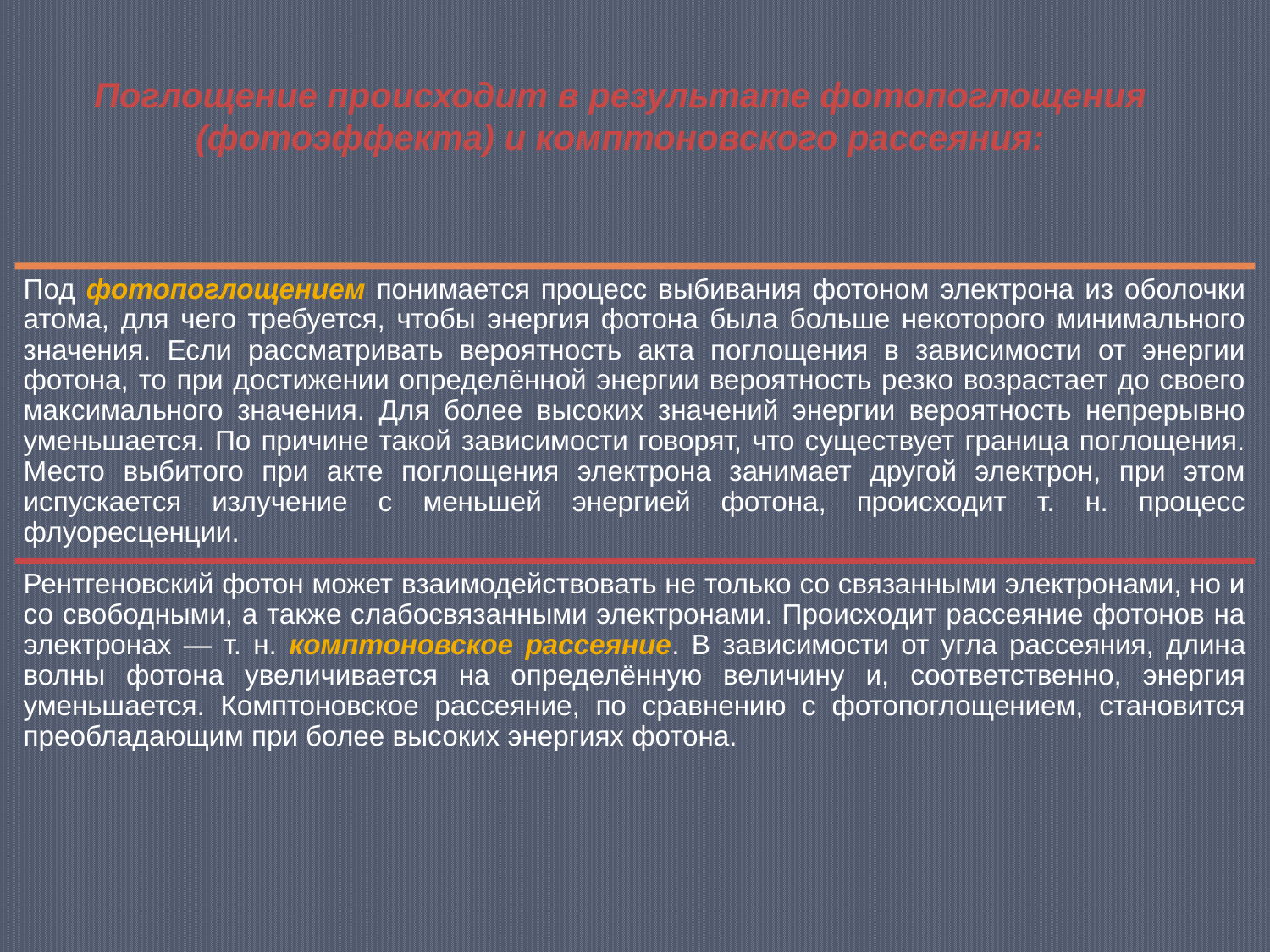

Поглощение происходит в результате фотопоглощения (фотоэффекта) и комптоновского рассеяния:
Под фотопоглощением понимается процесс выбивания фотоном электрона из оболочки атома, для чего требуется, чтобы энергия фотона была больше некоторого минимального значения. Если рассматривать вероятность акта поглощения в зависимости от энергии фотона, то при достижении определённой энергии вероятность резко возрастает до своего максимального значения. Для более высоких значений энергии вероятность непрерывно уменьшается. По причине такой зависимости говорят, что существует граница поглощения. Место выбитого при акте поглощения электрона занимает другой электрон, при этом испускается излучение с меньшей энергией фотона, происходит т. н. процесс флуоресценции.
Рентгеновский фотон может взаимодействовать не только со связанными электронами, но и со свободными, а также слабосвязанными электронами. Происходит рассеяние фотонов на электронах — т. н. комптоновское рассеяние. В зависимости от угла рассеяния, длина волны фотона увеличивается на определённую величину и, соответственно, энергия уменьшается. Комптоновское рассеяние, по сравнению с фотопоглощением, становится преобладающим при более высоких энергиях фотона.